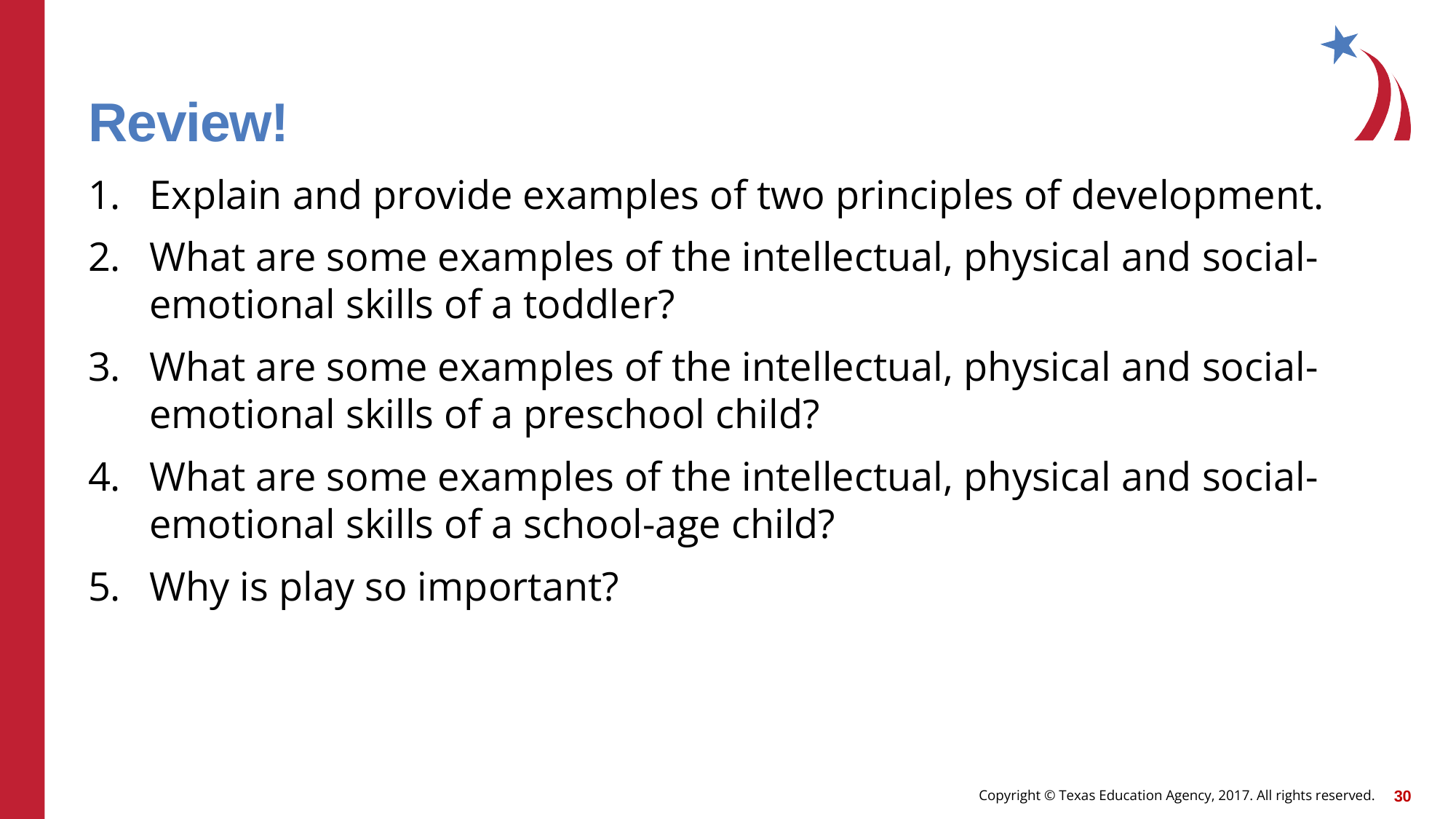

# Review!
Explain and provide examples of two principles of development.
What are some examples of the intellectual, physical and social-emotional skills of a toddler?
What are some examples of the intellectual, physical and social-emotional skills of a preschool child?
What are some examples of the intellectual, physical and social-emotional skills of a school-age child?
Why is play so important?